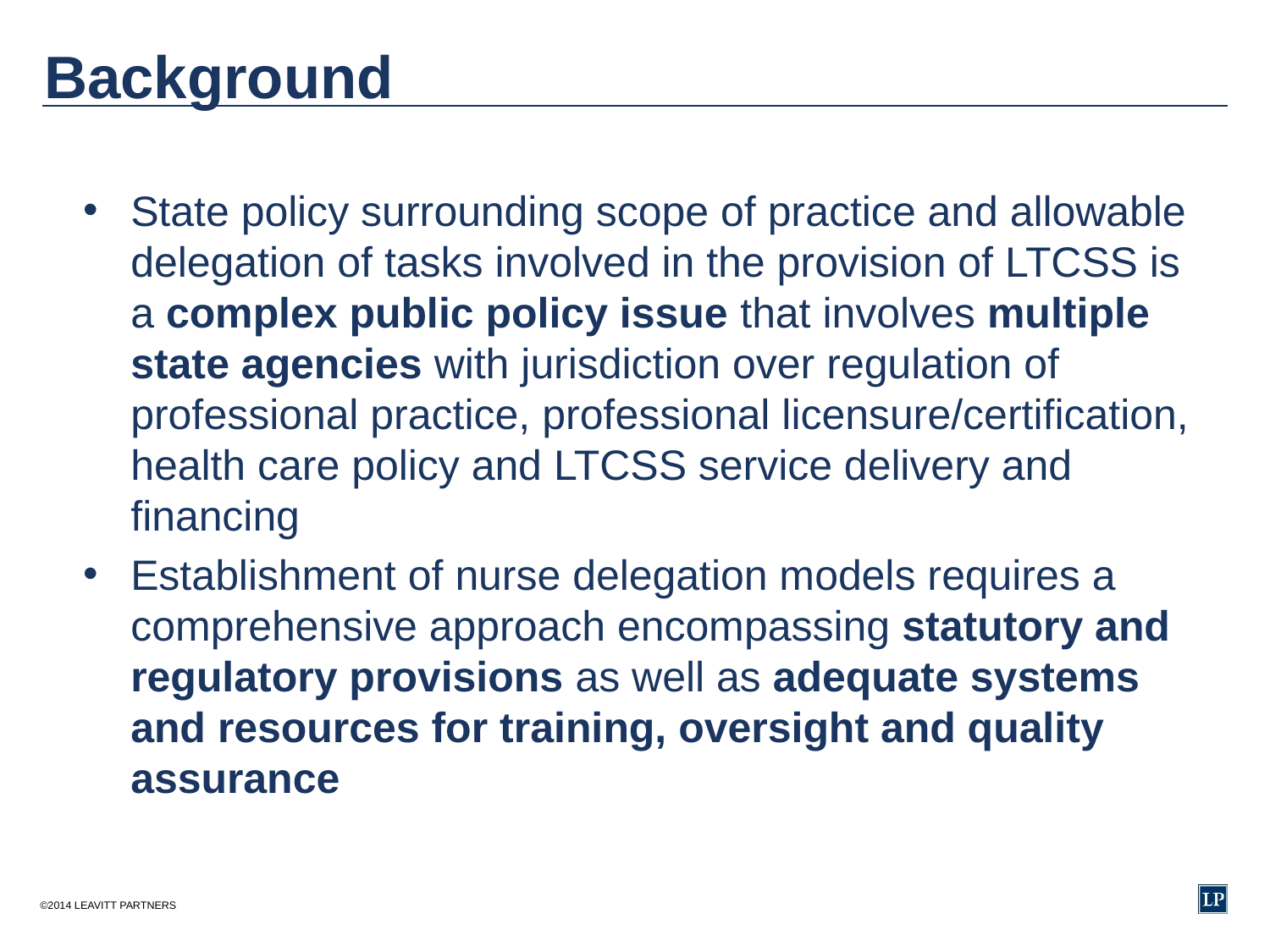

# Background
State policy surrounding scope of practice and allowable delegation of tasks involved in the provision of LTCSS is a complex public policy issue that involves multiple state agencies with jurisdiction over regulation of professional practice, professional licensure/certification, health care policy and LTCSS service delivery and financing
Establishment of nurse delegation models requires a comprehensive approach encompassing statutory and regulatory provisions as well as adequate systems and resources for training, oversight and quality assurance